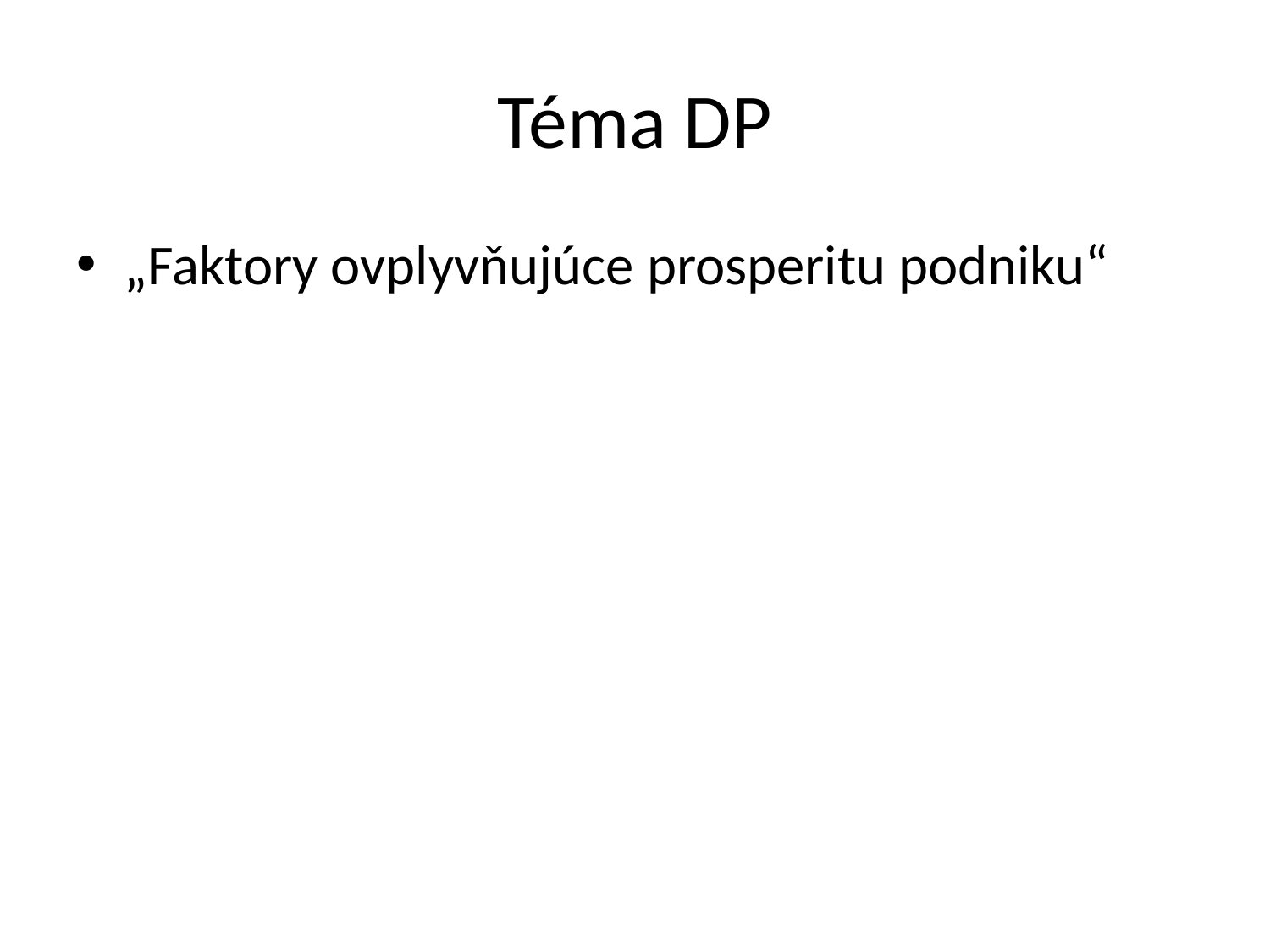

# Téma DP
„Faktory ovplyvňujúce prosperitu podniku“